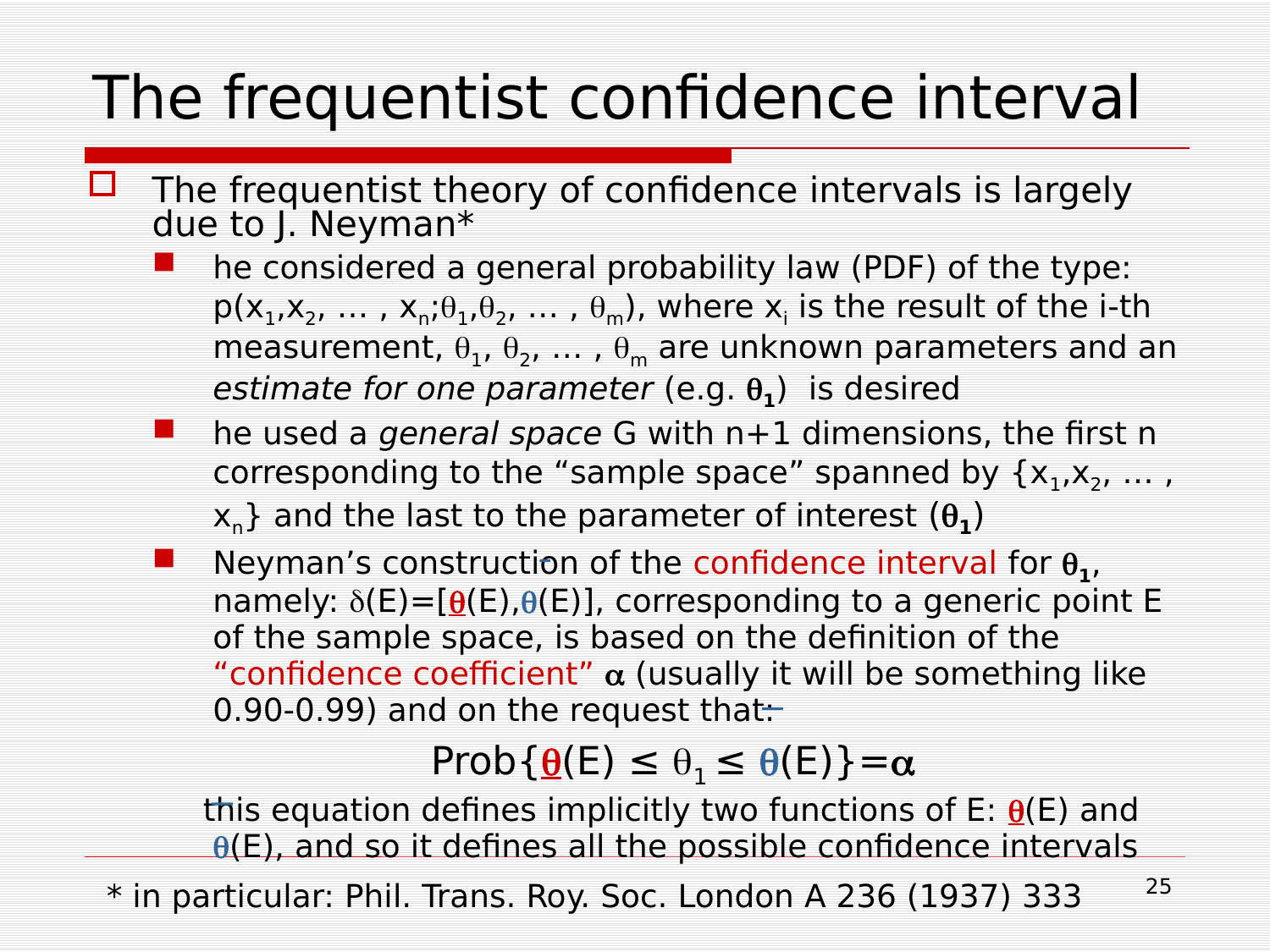

# The frequentist confidence interval
The frequentist theory of confidence intervals is largely due to J. Neyman*
he considered a general probability law (PDF) of the type:   p(x1,x2, … , xn;θ1,θ2, … , θm), where xi is the result of the i-th measurement, θ1, θ2, … , θm are unknown parameters and an estimate for one parameter (e.g. θ1)  is desired
he used a general space G with n+1 dimensions, the first n corresponding to the “sample space” spanned by {x1,x2, … , xn} and the last to the parameter of interest (θ1)
Neyman’s construction of the confidence interval for θ1, namely: δ(E)=[θ(E),θ(E)], corresponding to a generic point E of the sample space, is based on the definition of the “confidence coefficient” α (usually it will be something like 0.90-0.99) and on the request that:
Prob{θ(E) ≤ θ1 ≤ θ(E)}=α
     this equation defines implicitly two functions of E: θ(E) and θ(E), and so it defines all the possible confidence intervals

25
* in particular: Phil. Trans. Roy. Soc. London A 236 (1937) 333